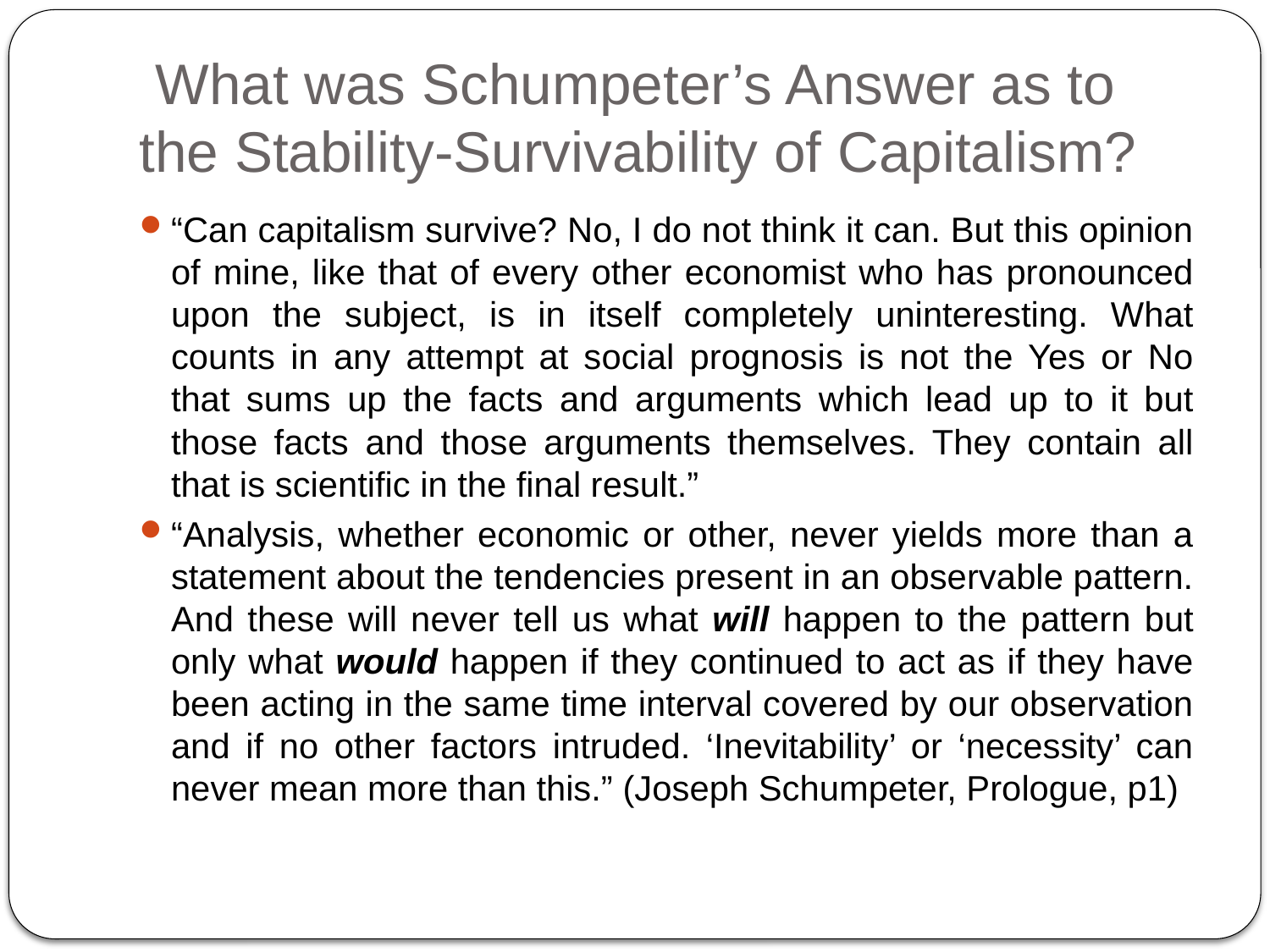

# What was Schumpeter’s Answer as to the Stability-Survivability of Capitalism?
“Can capitalism survive? No, I do not think it can. But this opinion of mine, like that of every other economist who has pronounced upon the subject, is in itself completely uninteresting. What counts in any attempt at social prognosis is not the Yes or No that sums up the facts and arguments which lead up to it but those facts and those arguments themselves. They contain all that is scientific in the final result.”
“Analysis, whether economic or other, never yields more than a statement about the tendencies present in an observable pattern. And these will never tell us what will happen to the pattern but only what would happen if they continued to act as if they have been acting in the same time interval covered by our observation and if no other factors intruded. ‘Inevitability’ or ‘necessity’ can never mean more than this.” (Joseph Schumpeter, Prologue, p1)